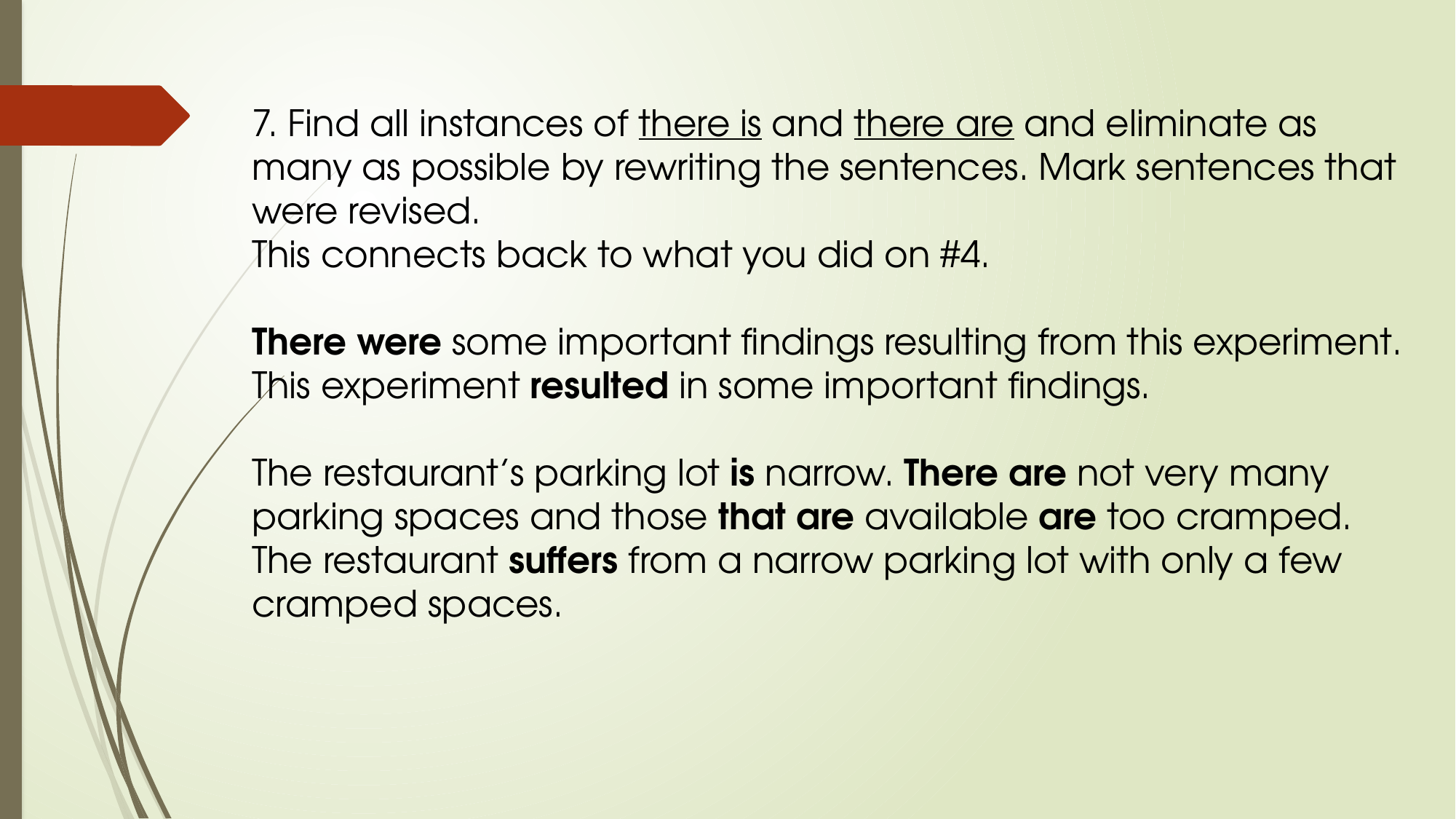

7. Find all instances of there is and there are and eliminate as many as possible by rewriting the sentences. Mark sentences that were revised.
This connects back to what you did on #4.

There were some important findings resulting from this experiment.
This experiment resulted in some important findings.

The restaurant’s parking lot is narrow. There are not very many parking spaces and those that are available are too cramped.
The restaurant suffers from a narrow parking lot with only a few cramped spaces.